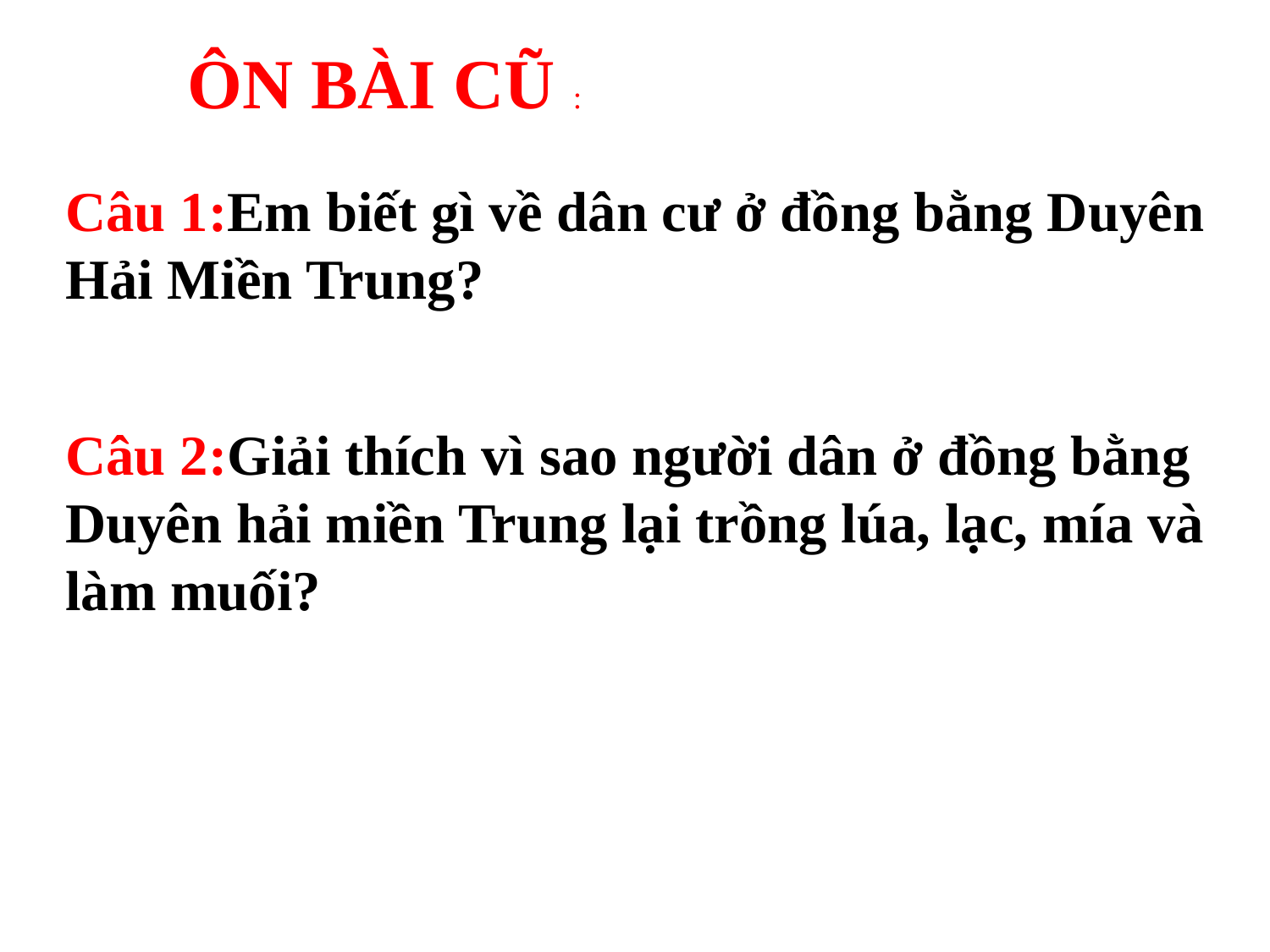

ÔN BÀI CŨ :
Câu 1:Em biết gì về dân cư ở đồng bằng Duyên Hải Miền Trung?
Câu 2:Giải thích vì sao người dân ở đồng bằng
Duyên hải miền Trung lại trồng lúa, lạc, mía và làm muối?